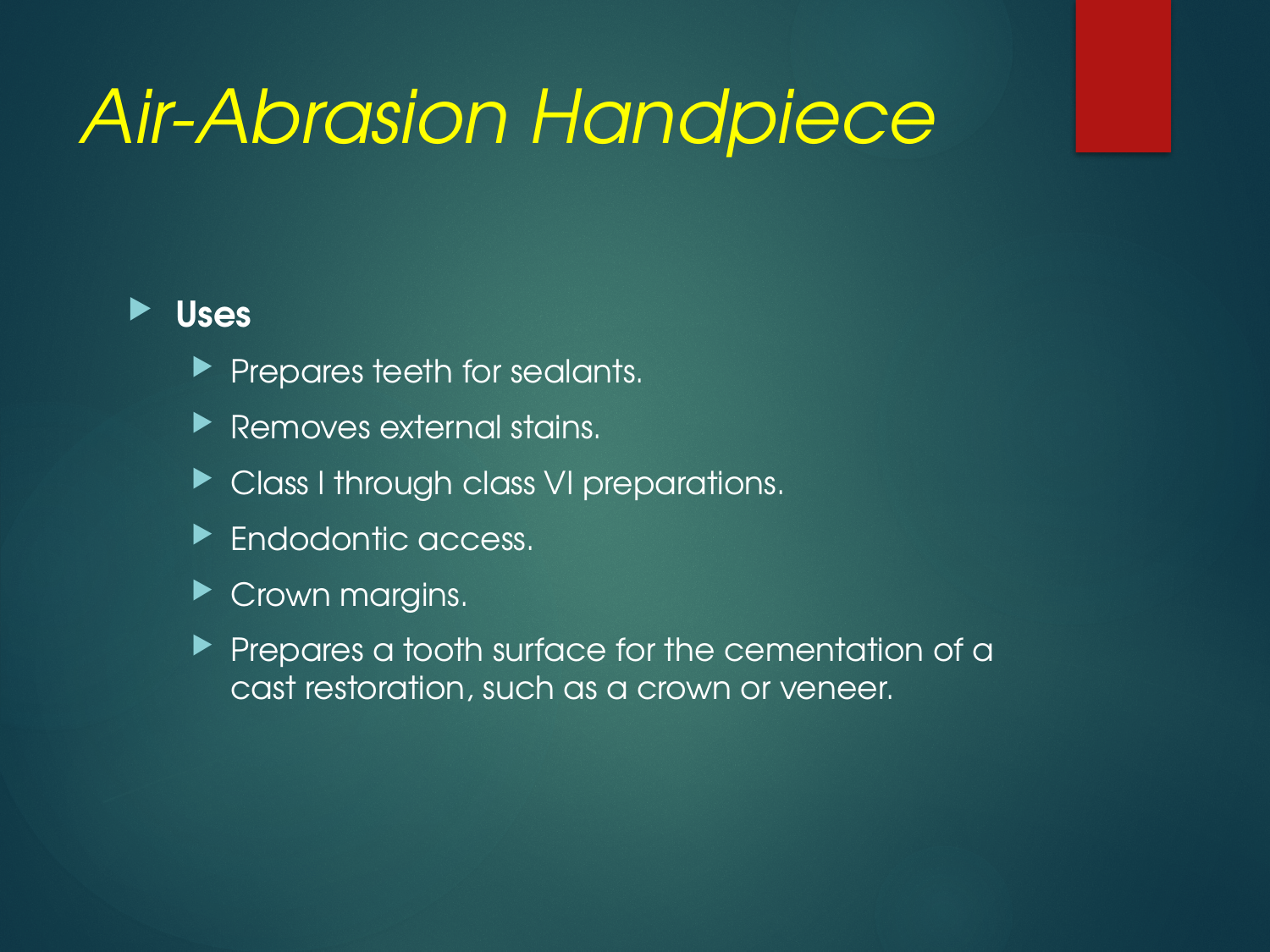

# Air-Abrasion Handpiece
Uses
Prepares teeth for sealants.
Removes external stains.
Class I through class VI preparations.
Endodontic access.
Crown margins.
Prepares a tooth surface for the cementation of a cast restoration, such as a crown or veneer.